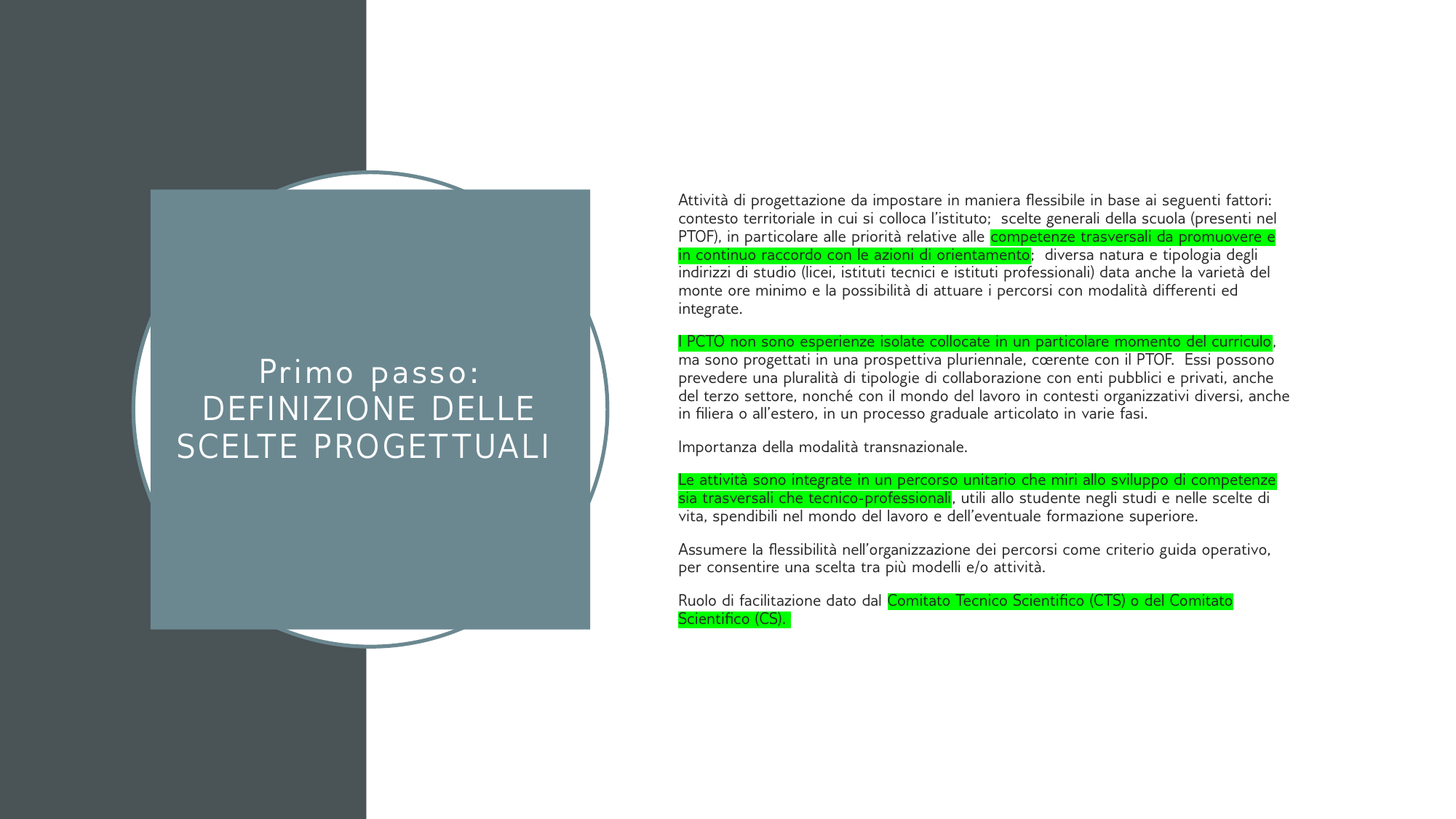

Attività di progettazione da impostare in maniera flessibile in base ai seguenti fattori: contesto territoriale in cui si colloca l’istituto;  scelte generali della scuola (presenti nel PTOF), in particolare alle priorità relative alle competenze trasversali da promuovere e in continuo raccordo con le azioni di orientamento;  diversa natura e tipologia degli indirizzi di studio (licei, istituti tecnici e istituti professionali) data anche la varietà del monte ore minimo e la possibilità di attuare i percorsi con modalità differenti ed integrate.
I PCTO non sono esperienze isolate collocate in un particolare momento del curriculo, ma sono progettati in una prospettiva pluriennale, coerente con il PTOF.  Essi possono prevedere una pluralità di tipologie di collaborazione con enti pubblici e privati, anche del terzo settore, nonché con il mondo del lavoro in contesti organizzativi diversi, anche in filiera o all’estero, in un processo graduale articolato in varie fasi.
Importanza della modalità transnazionale.
Le attività sono integrate in un percorso unitario che miri allo sviluppo di competenze sia trasversali che tecnico-professionali, utili allo studente negli studi e nelle scelte di vita, spendibili nel mondo del lavoro e dell’eventuale formazione superiore.
Assumere la flessibilità nell’organizzazione dei percorsi come criterio guida operativo, per consentire una scelta tra più modelli e/o attività.
Ruolo di facilitazione dato dal Comitato Tecnico Scientifico (CTS) o del Comitato Scientifico (CS).

# Primo passo: Definizione delle Scelte progettuali